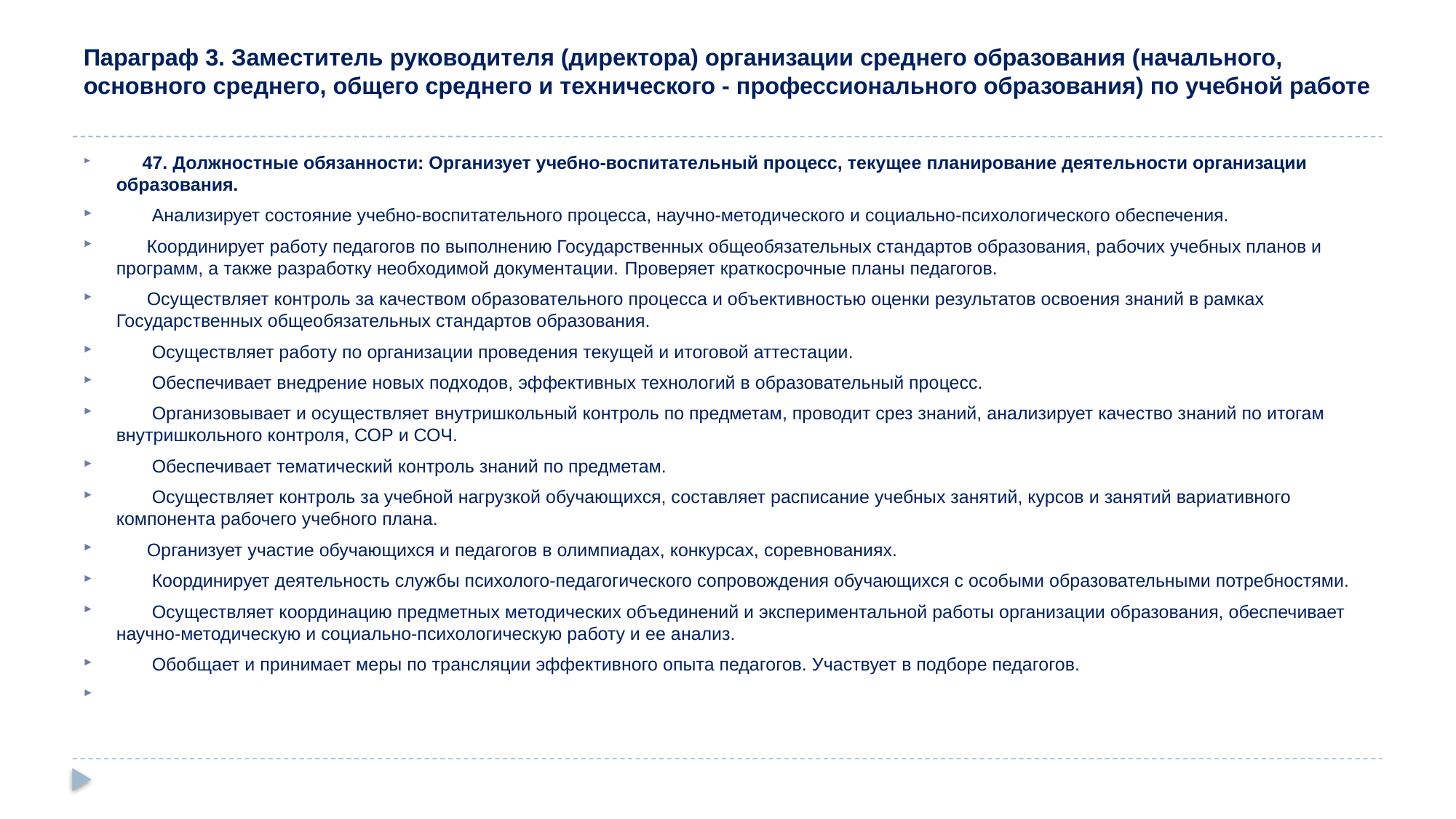

# Параграф 3. Заместитель руководителя (директора) организации среднего образования (начального, основного среднего, общего среднего и технического - профессионального образования) по учебной работе
      47. Должностные обязанности: Организует учебно-воспитательный процесс, текущее планирование деятельности организации образования.
       Анализирует состояние учебно-воспитательного процесса, научно-методического и социально-психологического обеспечения.
      Координирует работу педагогов по выполнению Государственных общеобязательных стандартов образования, рабочих учебных планов и программ, а также разработку необходимой документации. Проверяет краткосрочные планы педагогов.
      Осуществляет контроль за качеством образовательного процесса и объективностью оценки результатов освоения знаний в рамках Государственных общеобязательных стандартов образования.
       Осуществляет работу по организации проведения текущей и итоговой аттестации.
       Обеспечивает внедрение новых подходов, эффективных технологий в образовательный процесс.
       Организовывает и осуществляет внутришкольный контроль по предметам, проводит срез знаний, анализирует качество знаний по итогам внутришкольного контроля, СОР и СОЧ.
       Обеспечивает тематический контроль знаний по предметам.
       Осуществляет контроль за учебной нагрузкой обучающихся, составляет расписание учебных занятий, курсов и занятий вариативного компонента рабочего учебного плана.
      Организует участие обучающихся и педагогов в олимпиадах, конкурсах, соревнованиях.
       Координирует деятельность службы психолого-педагогического сопровождения обучающихся с особыми образовательными потребностями.
       Осуществляет координацию предметных методических объединений и экспериментальной работы организации образования, обеспечивает научно-методическую и социально-психологическую работу и ее анализ.
       Обобщает и принимает меры по трансляции эффективного опыта педагогов. Участвует в подборе педагогов.